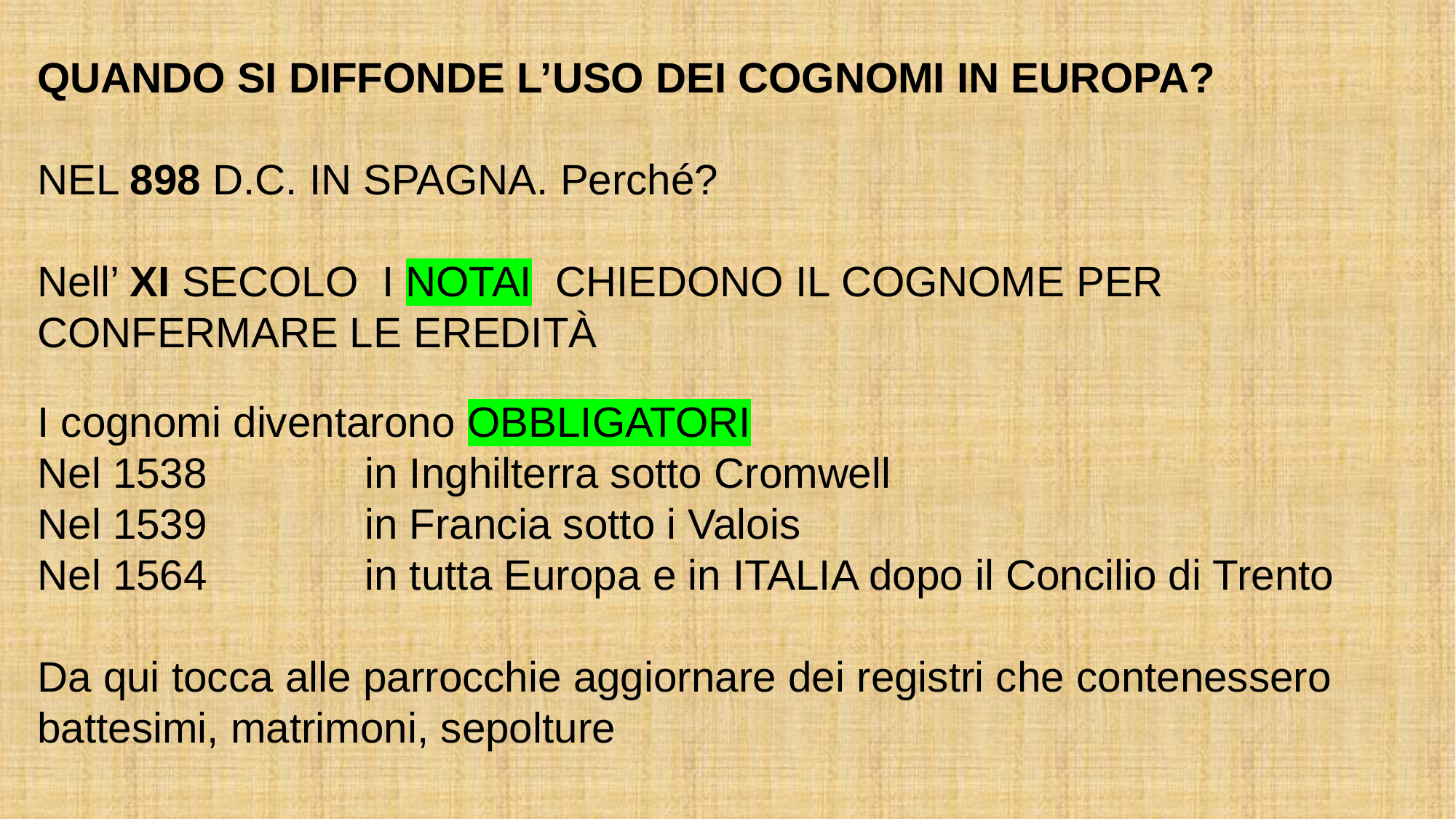

QUANDO SI DIFFONDE L’USO DEI COGNOMI IN EUROPA?

NEL 898 D.C. IN SPAGNA. Perché?

Nell’ XI SECOLO  I NOTAI  CHIEDONO IL COGNOME PER CONFERMARE LE EREDITÀ
I cognomi diventarono OBBLIGATORI
Nel 1538 		in Inghilterra sotto Cromwell
Nel 1539		in Francia sotto i Valois
Nel 1564 		in tutta Europa e in ITALIA dopo il Concilio di Trento

Da qui tocca alle parrocchie aggiornare dei registri che contenessero battesimi, matrimoni, sepolture